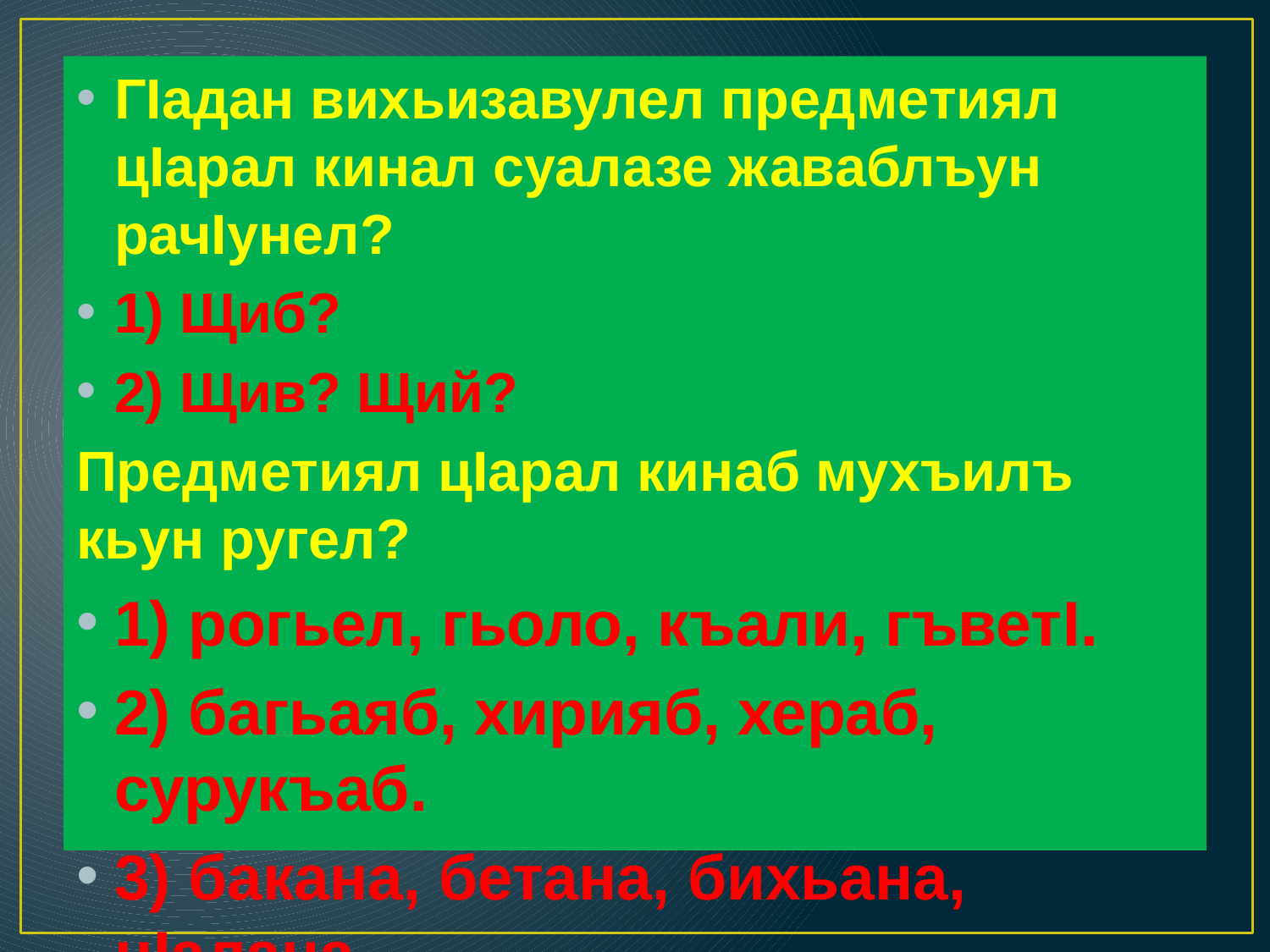

#
ГIадан вихьизавулел предметиял цIарал кинал суалазе жаваблъун рачIунел?
1) Щиб?
2) Щив? Щий?
Предметиял цIарал кинаб мухъилъ кьун ругел?
1) рогьел, гьоло, къали, гъветI.
2) багьаяб, хирияб, хераб, сурукъаб.
3) бакана, бетана, бихьана, цIалана.